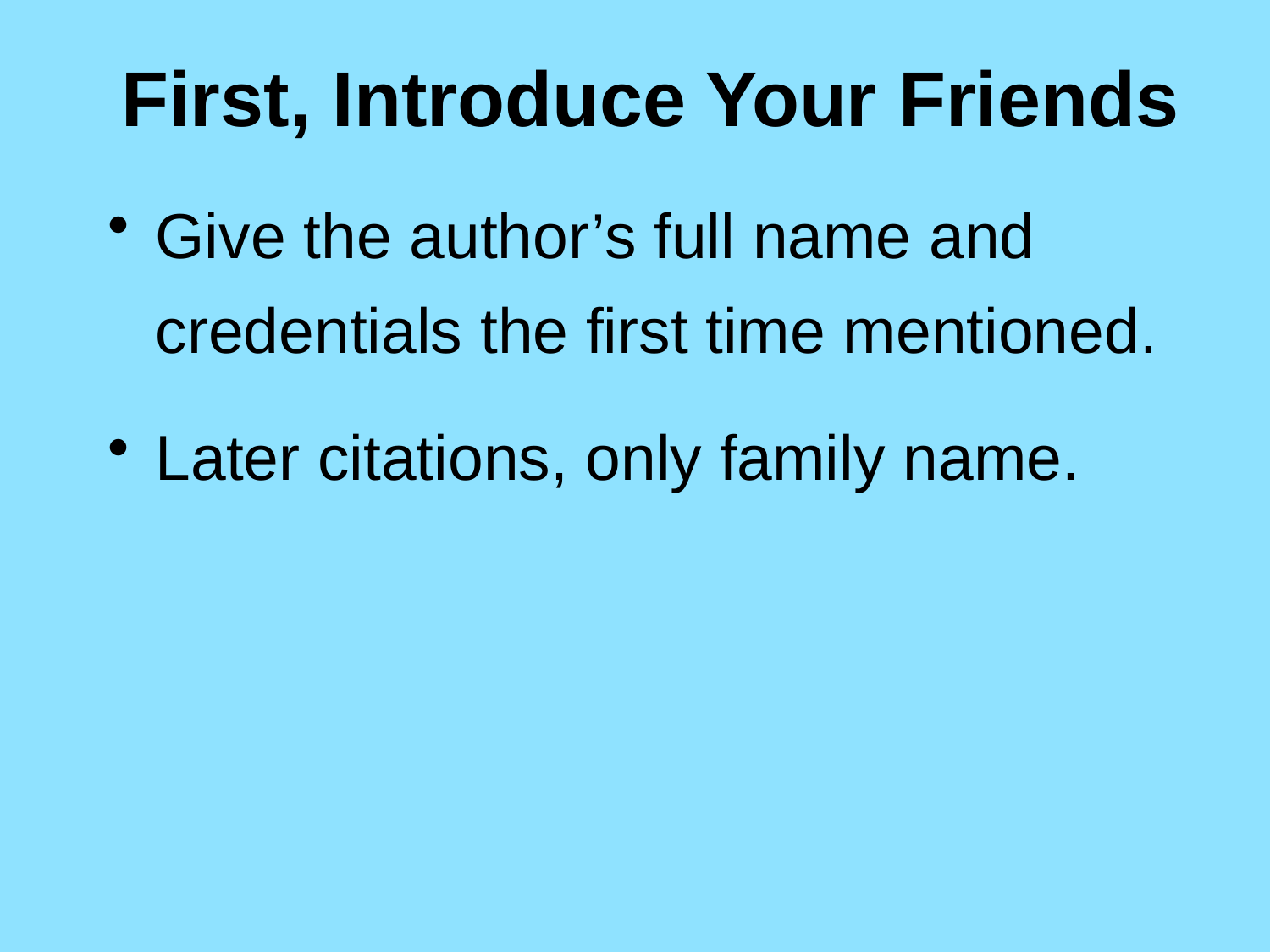

# First, Introduce Your Friends
Give the author’s full name and credentials the first time mentioned.
Later citations, only family name.